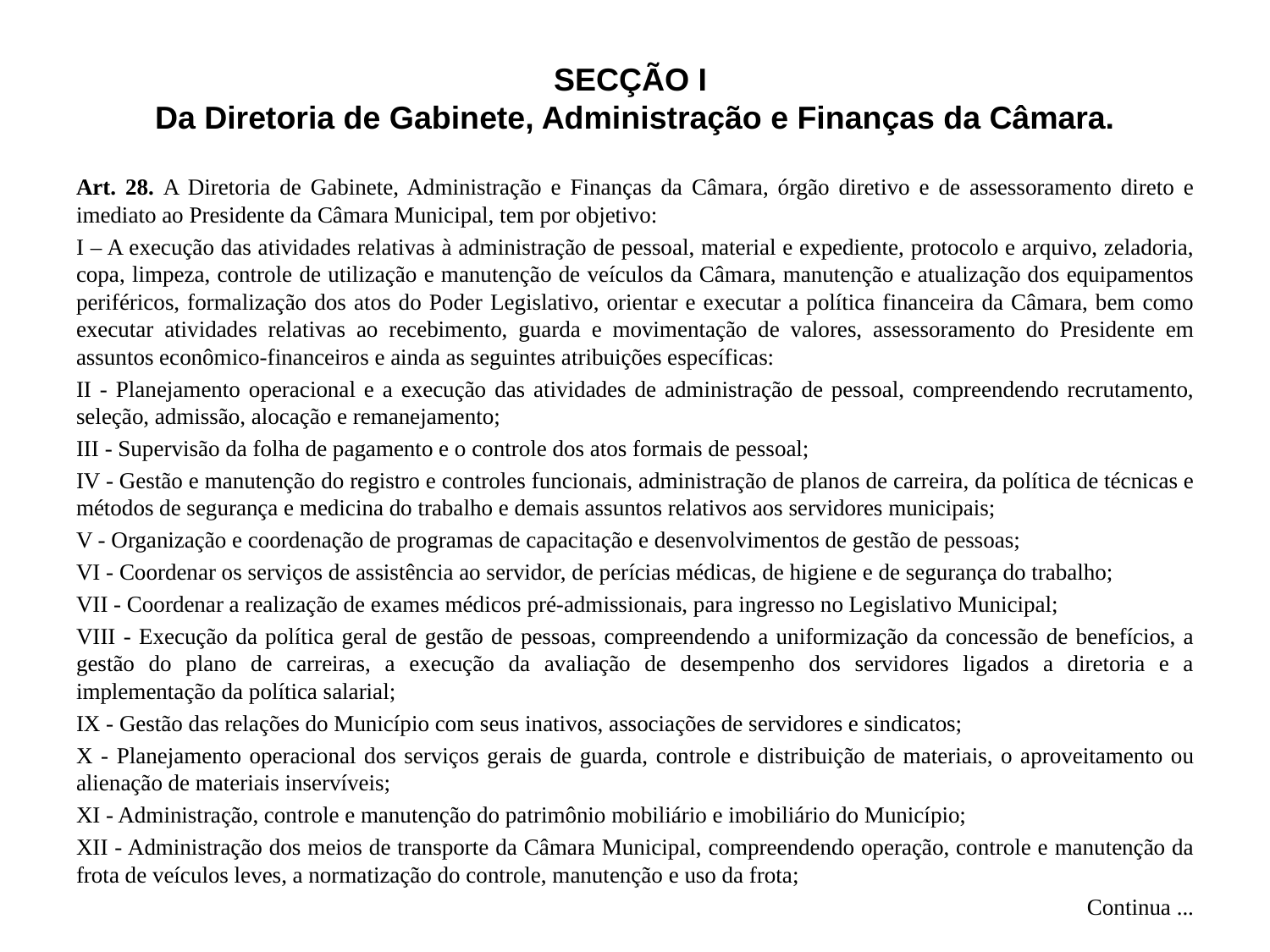

# SECÇÃO I Da Diretoria de Gabinete, Administração e Finanças da Câmara.
Art. 28. A Diretoria de Gabinete, Administração e Finanças da Câmara, órgão diretivo e de assessoramento direto e imediato ao Presidente da Câmara Municipal, tem por objetivo:
I – A execução das atividades relativas à administração de pessoal, material e expediente, protocolo e arquivo, zeladoria, copa, limpeza, controle de utilização e manutenção de veículos da Câmara, manutenção e atualização dos equipamentos periféricos, formalização dos atos do Poder Legislativo, orientar e executar a política financeira da Câmara, bem como executar atividades relativas ao recebimento, guarda e movimentação de valores, assessoramento do Presidente em assuntos econômico-financeiros e ainda as seguintes atribuições específicas:
II - Planejamento operacional e a execução das atividades de administração de pessoal, compreendendo recrutamento, seleção, admissão, alocação e remanejamento;
III - Supervisão da folha de pagamento e o controle dos atos formais de pessoal;
IV - Gestão e manutenção do registro e controles funcionais, administração de planos de carreira, da política de técnicas e métodos de segurança e medicina do trabalho e demais assuntos relativos aos servidores municipais;
V - Organização e coordenação de programas de capacitação e desenvolvimentos de gestão de pessoas;
VI - Coordenar os serviços de assistência ao servidor, de perícias médicas, de higiene e de segurança do trabalho;
VII - Coordenar a realização de exames médicos pré-admissionais, para ingresso no Legislativo Municipal;
VIII - Execução da política geral de gestão de pessoas, compreendendo a uniformização da concessão de benefícios, a gestão do plano de carreiras, a execução da avaliação de desempenho dos servidores ligados a diretoria e a implementação da política salarial;
IX - Gestão das relações do Município com seus inativos, associações de servidores e sindicatos;
X - Planejamento operacional dos serviços gerais de guarda, controle e distribuição de materiais, o aproveitamento ou alienação de materiais inservíveis;
XI - Administração, controle e manutenção do patrimônio mobiliário e imobiliário do Município;
XII - Administração dos meios de transporte da Câmara Municipal, compreendendo operação, controle e manutenção da frota de veículos leves, a normatização do controle, manutenção e uso da frota;
Continua ...